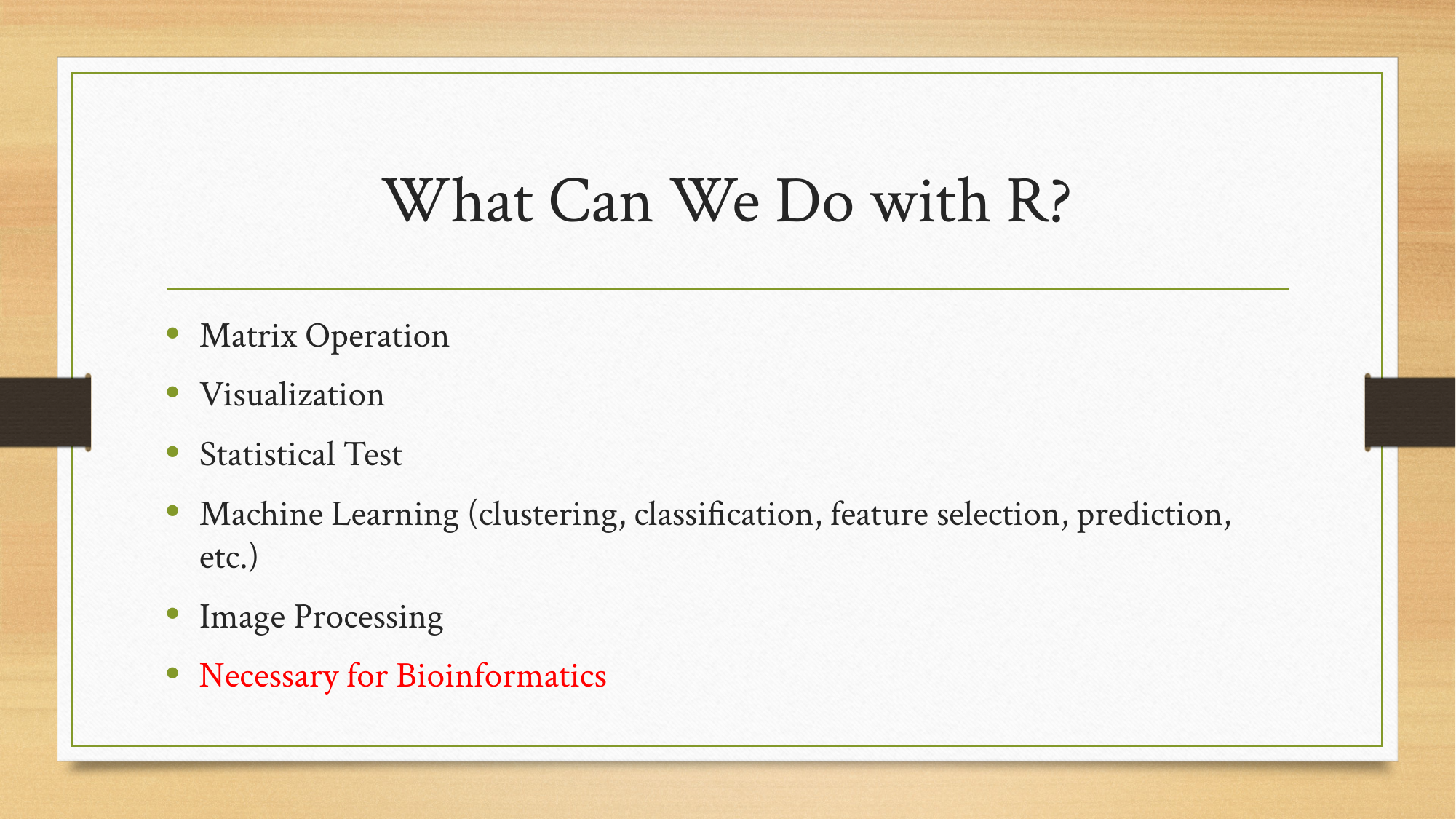

# What Can We Do with R?
Matrix Operation
Visualization
Statistical Test
Machine Learning (clustering, classification, feature selection, prediction, etc.)
Image Processing
Necessary for Bioinformatics